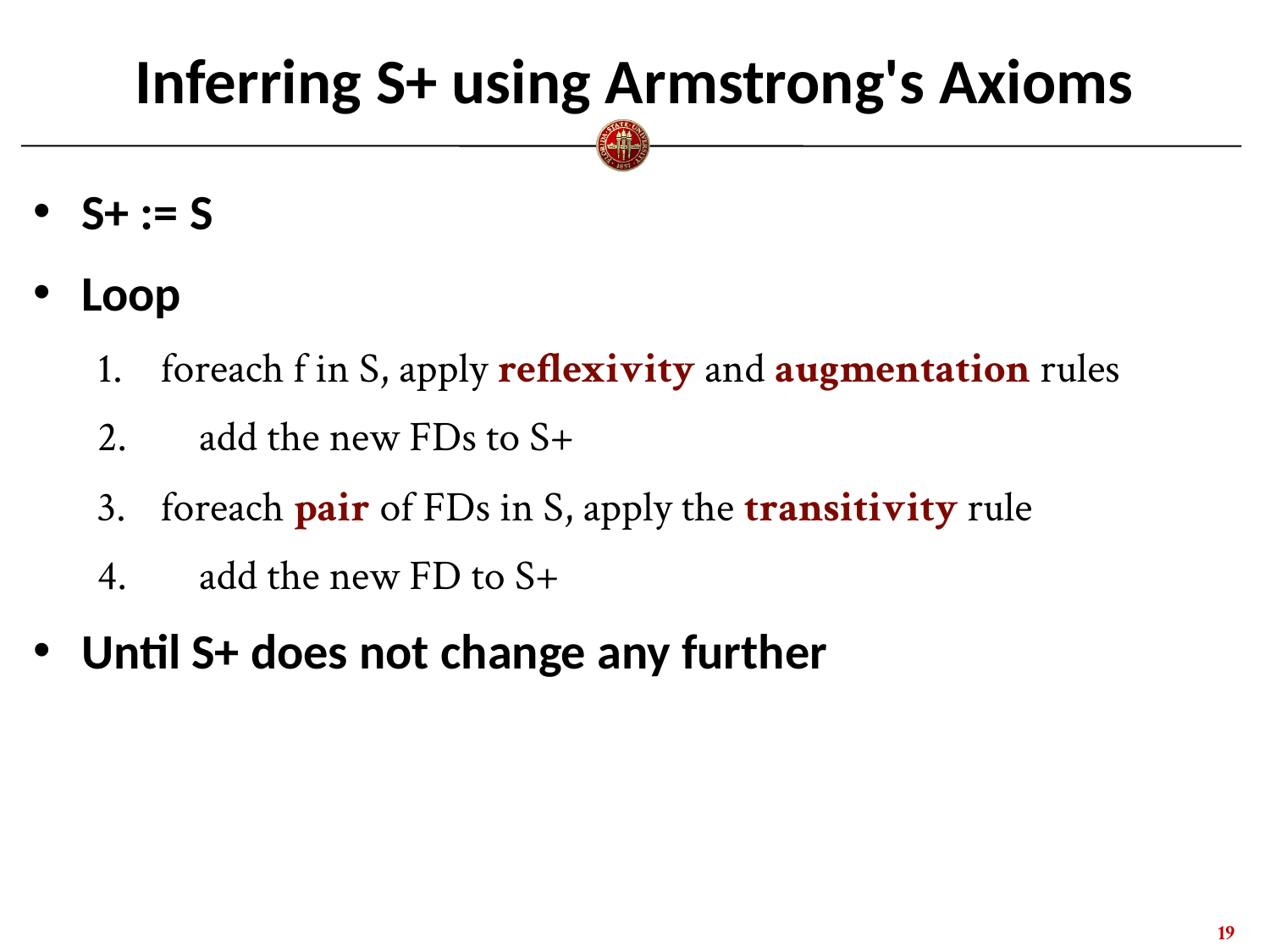

# Inferring S+ using Armstrong's Axioms
S+ := S
Loop
foreach f in S, apply reflexivity and augmentation rules
    add the new FDs to S+
foreach pair of FDs in S, apply the transitivity rule
    add the new FD to S+
Until S+ does not change any further

19